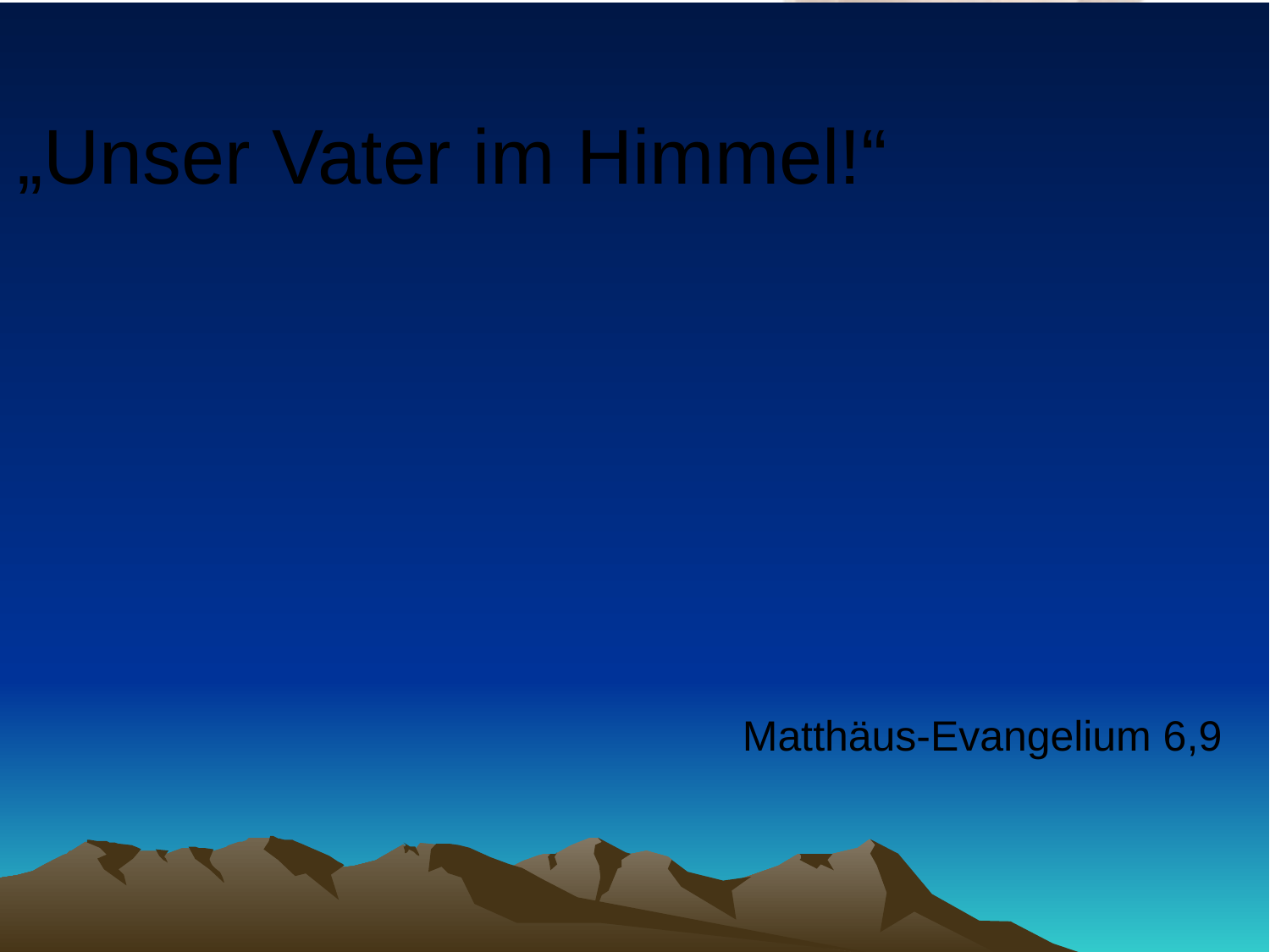

# „Unser Vater im Himmel!“
Matthäus-Evangelium 6,9